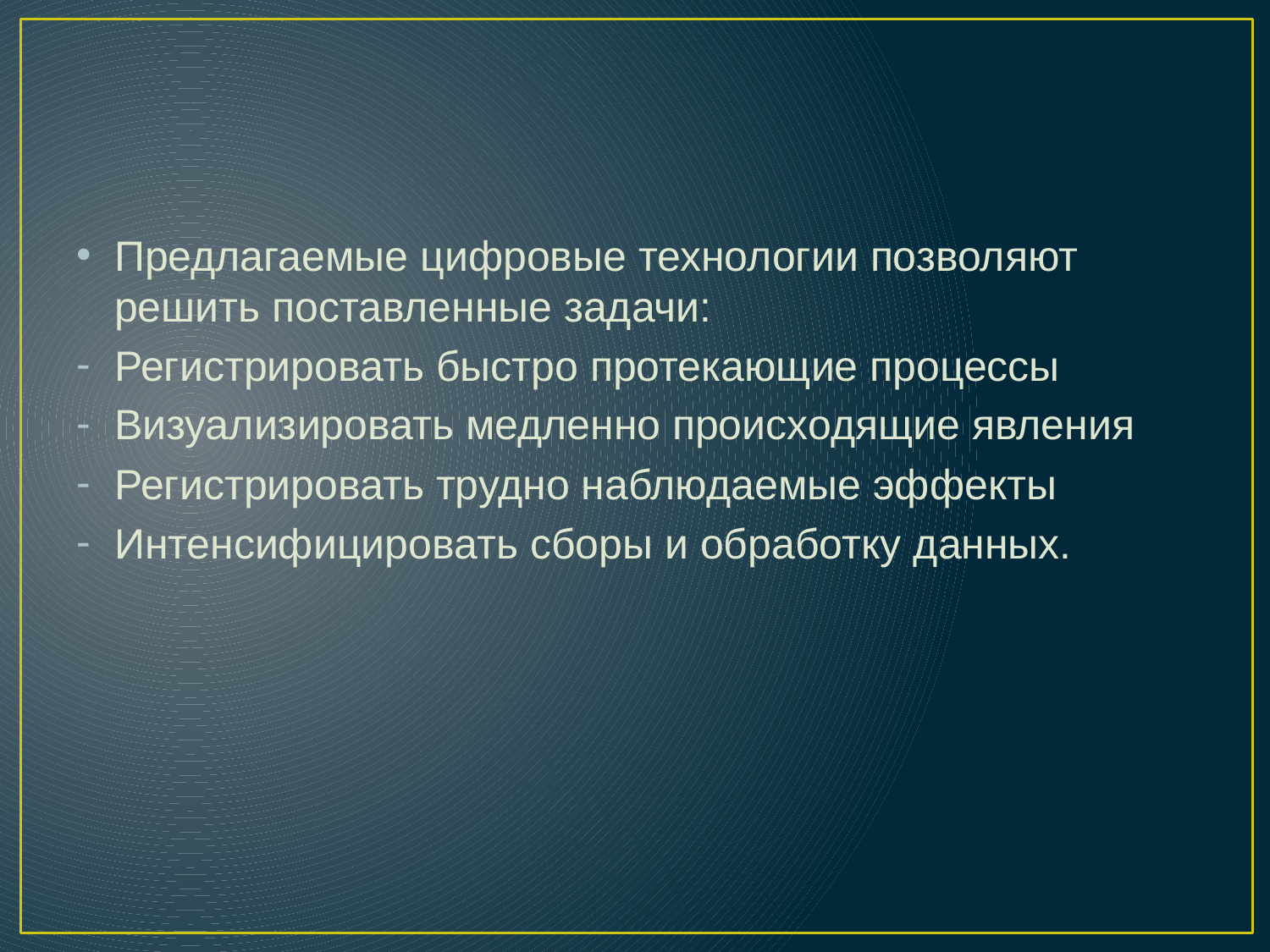

#
Предлагаемые цифровые технологии позволяют решить поставленные задачи:
Регистрировать быстро протекающие процессы
Визуализировать медленно происходящие явления
Регистрировать трудно наблюдаемые эффекты
Интенсифицировать сборы и обработку данных.